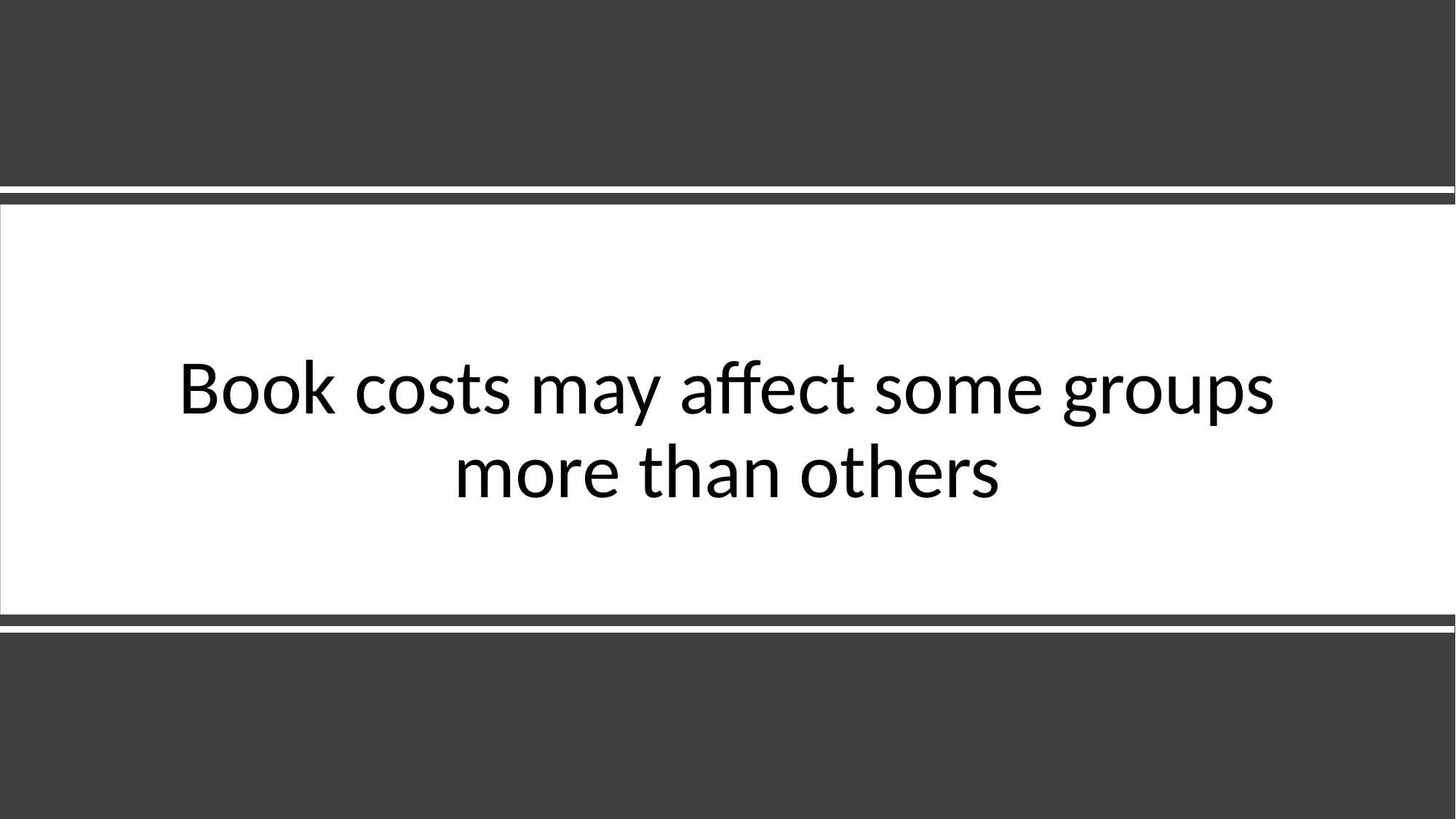

# Book costs may affect some groups more than others